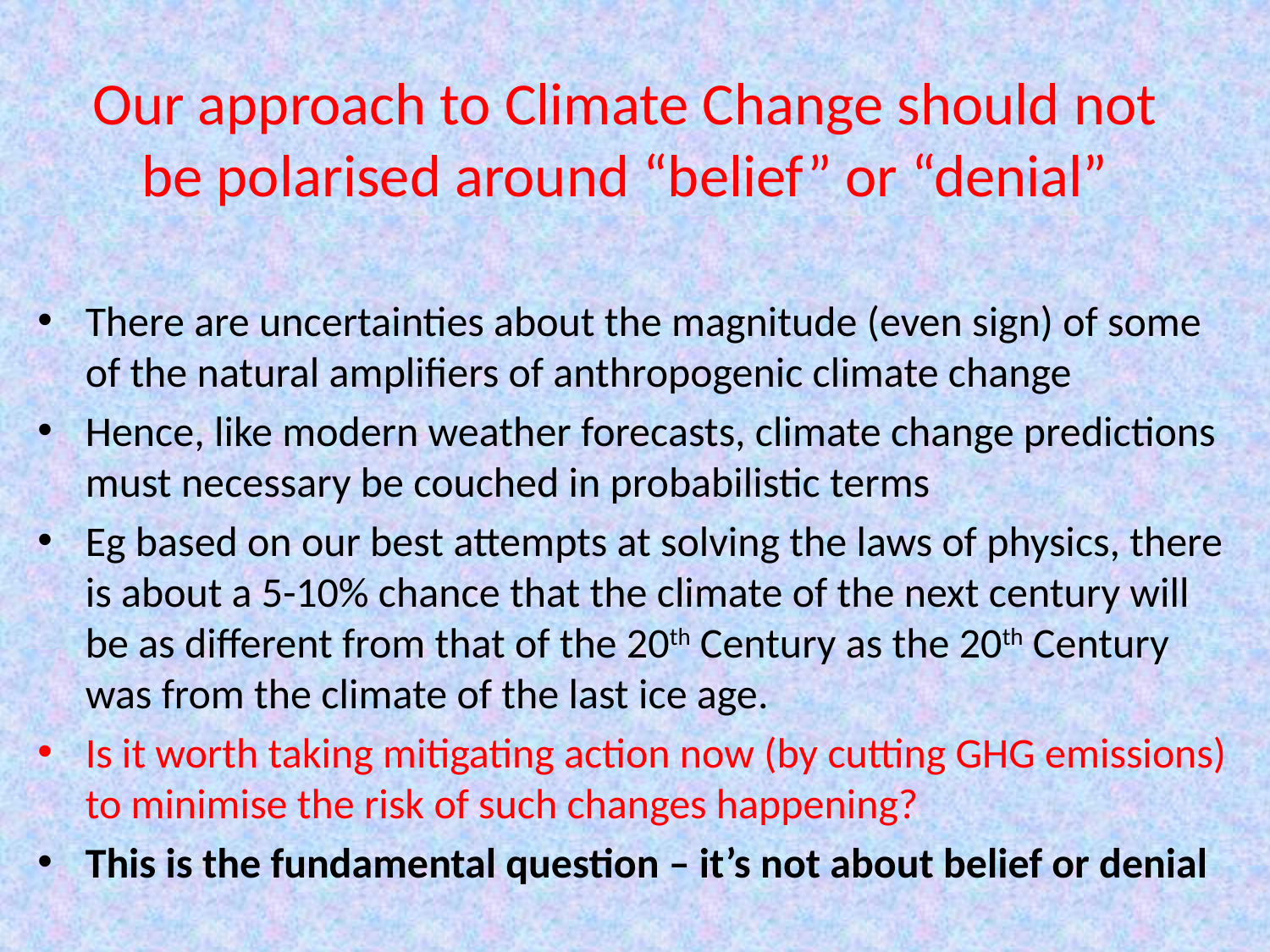

# Our approach to Climate Change should not be polarised around “belief” or “denial”
There are uncertainties about the magnitude (even sign) of some of the natural amplifiers of anthropogenic climate change
Hence, like modern weather forecasts, climate change predictions must necessary be couched in probabilistic terms
Eg based on our best attempts at solving the laws of physics, there is about a 5-10% chance that the climate of the next century will be as different from that of the 20th Century as the 20th Century was from the climate of the last ice age.
Is it worth taking mitigating action now (by cutting GHG emissions) to minimise the risk of such changes happening?
This is the fundamental question – it’s not about belief or denial